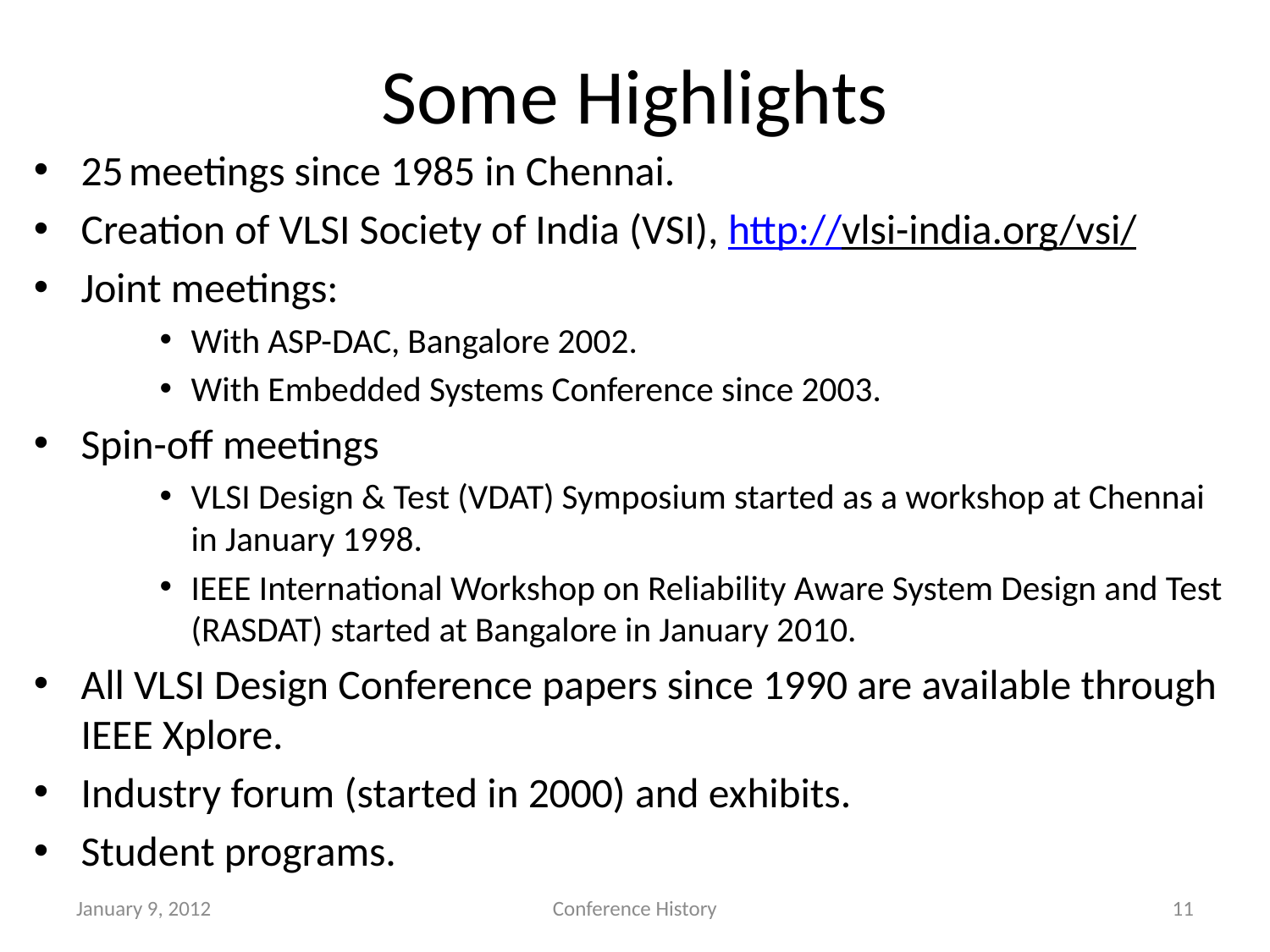

# Some Highlights
25 meetings since 1985 in Chennai.
Creation of VLSI Society of India (VSI), http://vlsi-india.org/vsi/
Joint meetings:
With ASP-DAC, Bangalore 2002.
With Embedded Systems Conference since 2003.
Spin-off meetings
VLSI Design & Test (VDAT) Symposium started as a workshop at Chennai in January 1998.
IEEE International Workshop on Reliability Aware System Design and Test (RASDAT) started at Bangalore in January 2010.
All VLSI Design Conference papers since 1990 are available through IEEE Xplore.
Industry forum (started in 2000) and exhibits.
Student programs.

January 9, 2012
Conference History
11